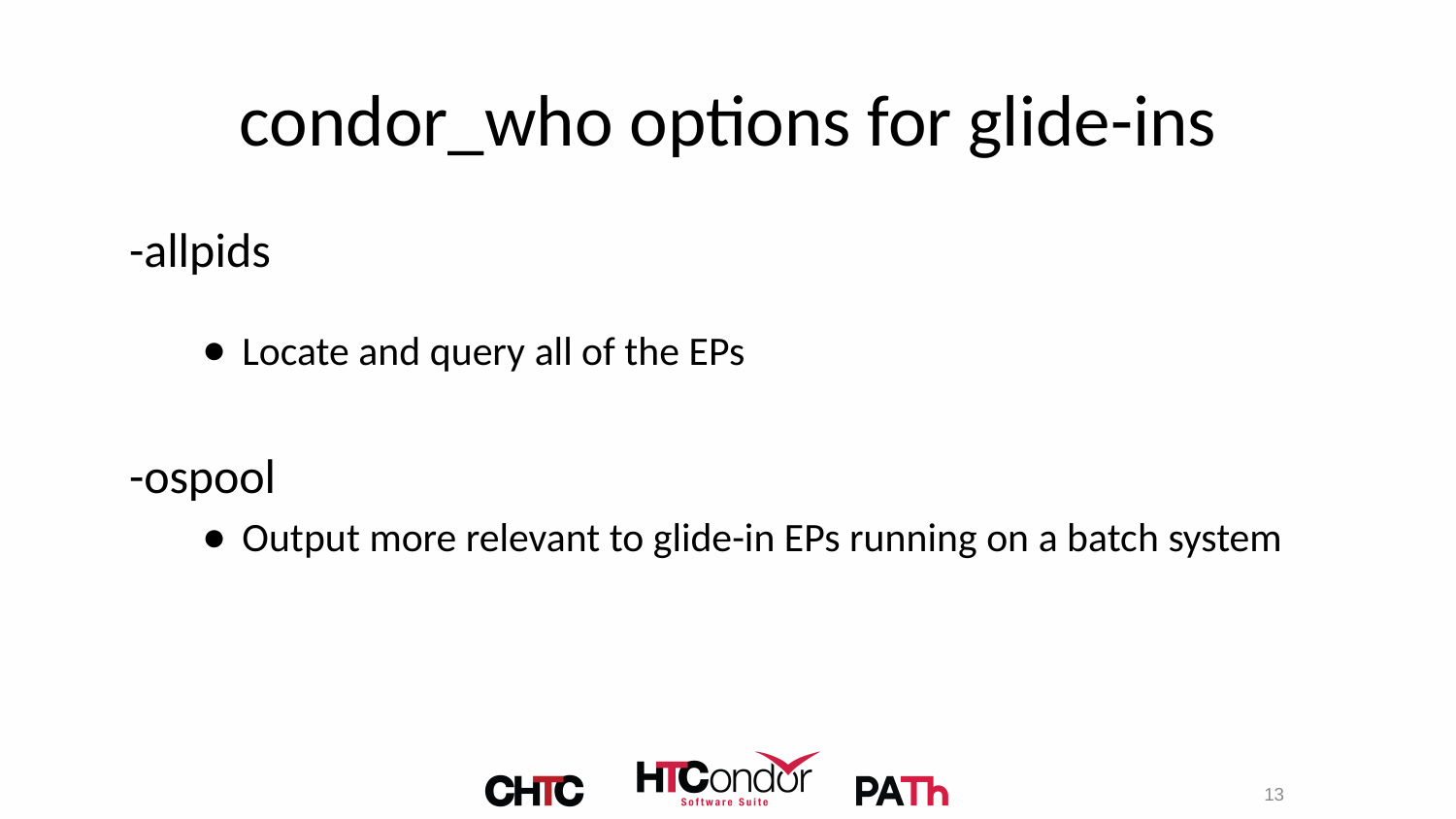

# condor_who options for glide-ins
-allpids

Locate and query all of the EPs

-ospool
Output more relevant to glide-in EPs running on a batch system
13